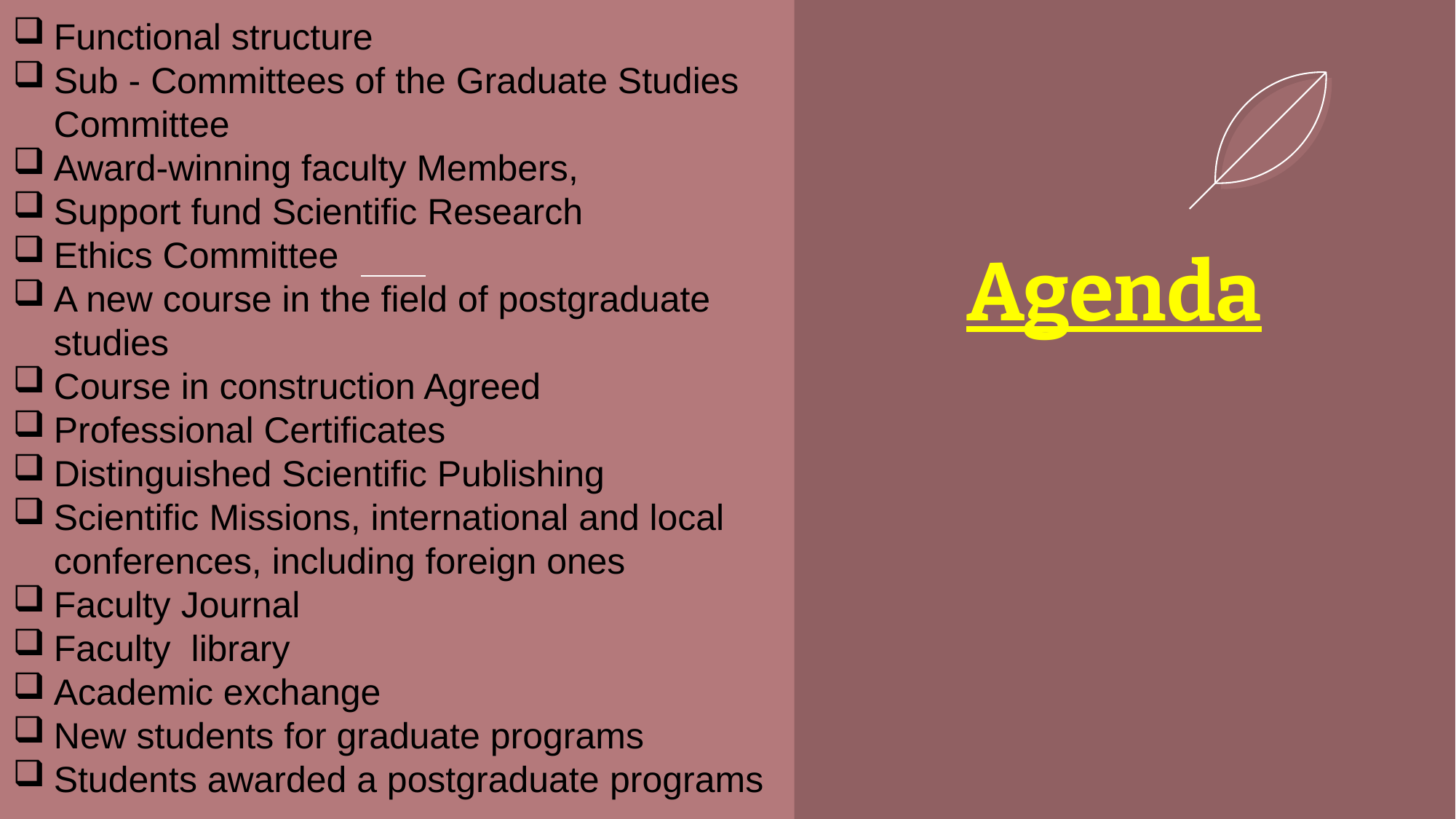

Functional structure
Sub - Committees of the Graduate Studies Committee
Award-winning faculty Members,
Support fund Scientific Research
Ethics Committee
A new course in the field of postgraduate studies
Course in construction Agreed
Professional Certificates
Distinguished Scientific Publishing
Scientific Missions, international and local conferences, including foreign ones
Faculty Journal
Faculty  library
Academic exchange
New students for graduate programs
Students awarded a postgraduate programs
# Agenda